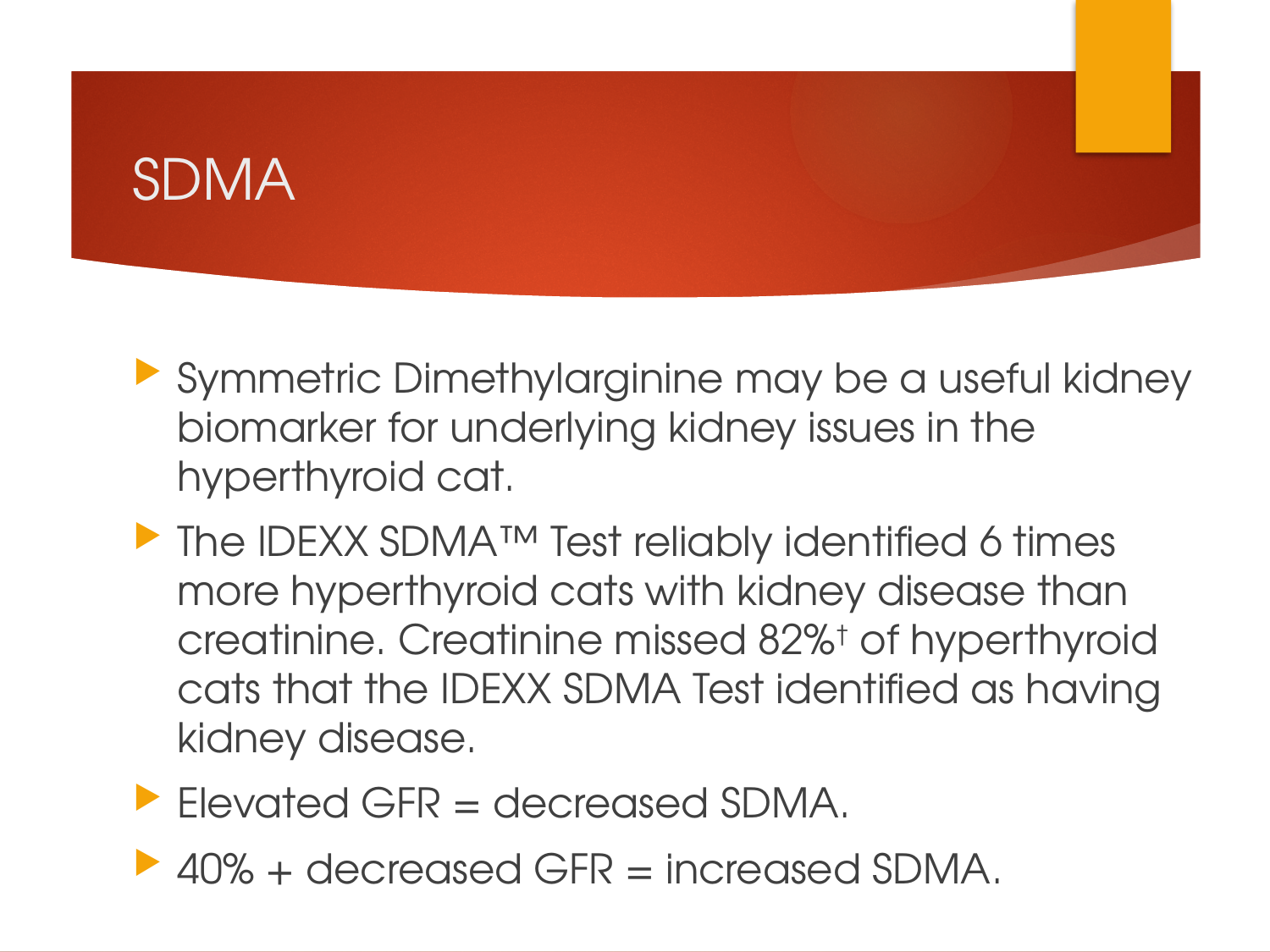

# SDMA
Symmetric Dimethylarginine may be a useful kidney biomarker for underlying kidney issues in the hyperthyroid cat.
The IDEXX SDMA™ Test reliably identified 6 times more hyperthyroid cats with kidney disease than creatinine. Creatinine missed 82%† of hyperthyroid cats that the IDEXX SDMA Test identified as having kidney disease.
Elevated GFR = decreased SDMA.
40% + decreased GFR = increased SDMA.